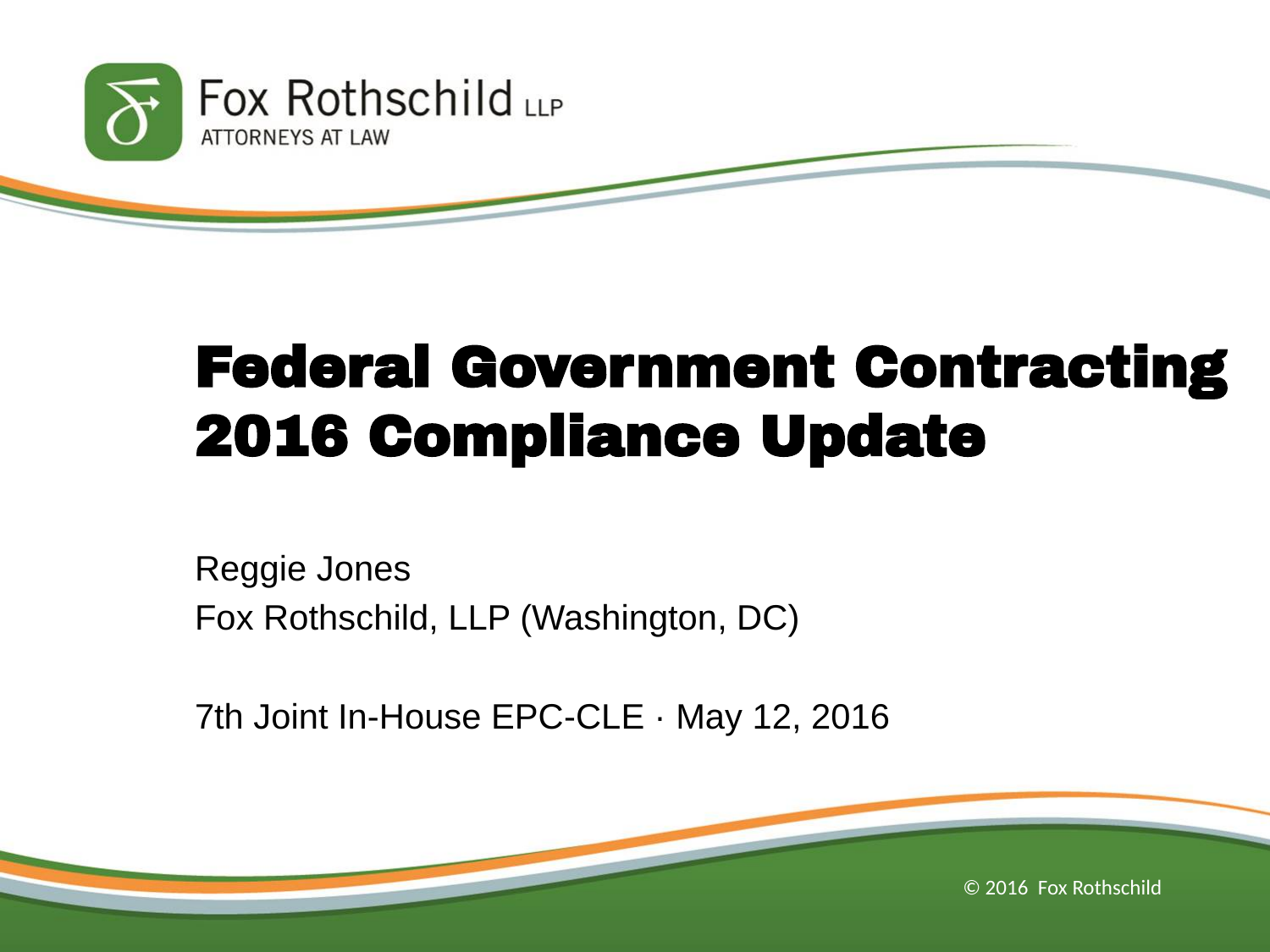

# Federal Government Contracting 2016 Compliance Update
Reggie Jones
Fox Rothschild, LLP (Washington, DC)

7th Joint In-House EPC-CLE · May 12, 2016